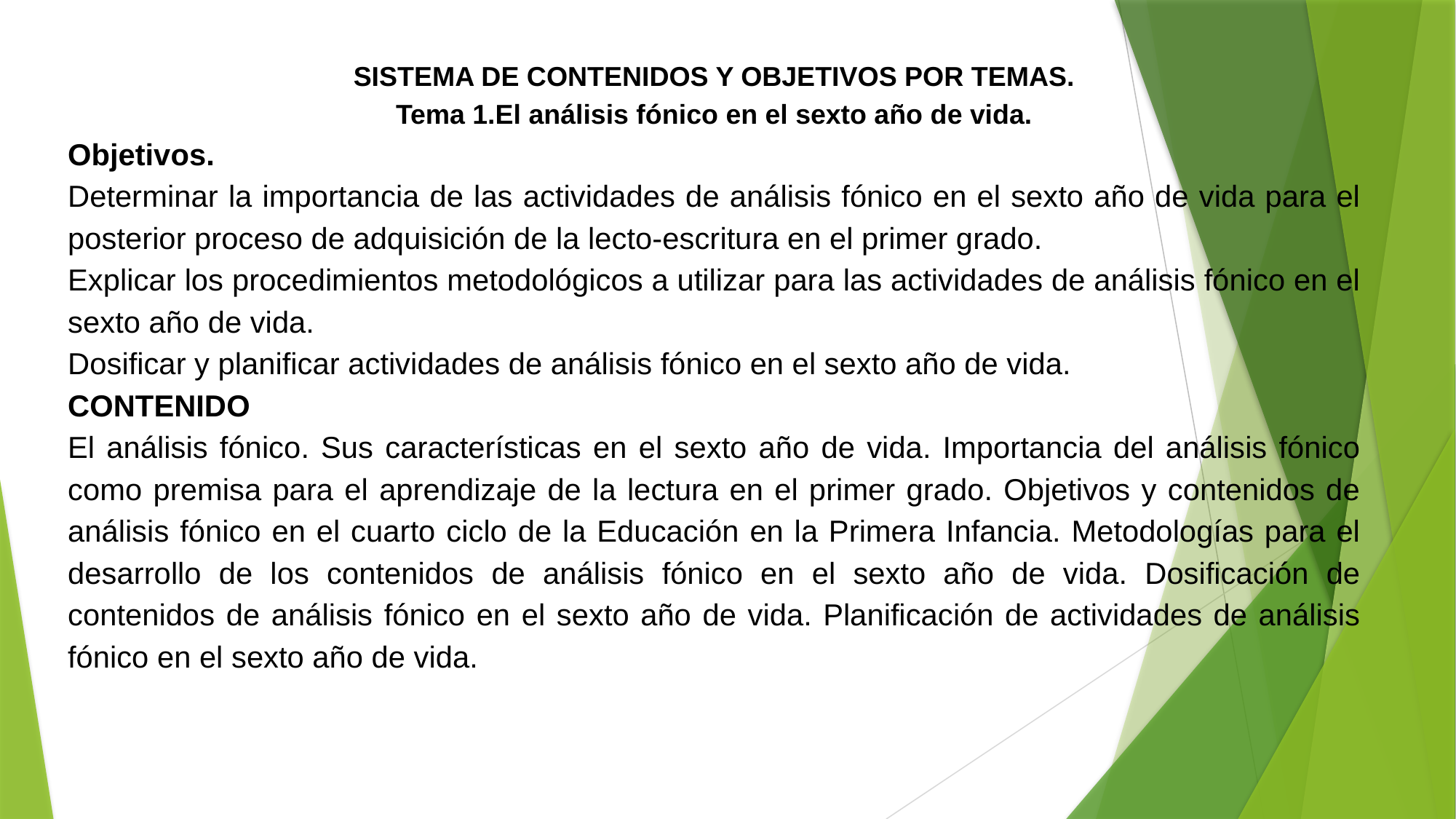

SISTEMA DE CONTENIDOS Y OBJETIVOS POR TEMAS.
Tema 1.El análisis fónico en el sexto año de vida.
Objetivos.
Determinar la importancia de las actividades de análisis fónico en el sexto año de vida para el posterior proceso de adquisición de la lecto-escritura en el primer grado.
Explicar los procedimientos metodológicos a utilizar para las actividades de análisis fónico en el sexto año de vida.
Dosificar y planificar actividades de análisis fónico en el sexto año de vida.
CONTENIDO
El análisis fónico. Sus características en el sexto año de vida. Importancia del análisis fónico como premisa para el aprendizaje de la lectura en el primer grado. Objetivos y contenidos de análisis fónico en el cuarto ciclo de la Educación en la Primera Infancia. Metodologías para el desarrollo de los contenidos de análisis fónico en el sexto año de vida. Dosificación de contenidos de análisis fónico en el sexto año de vida. Planificación de actividades de análisis fónico en el sexto año de vida.